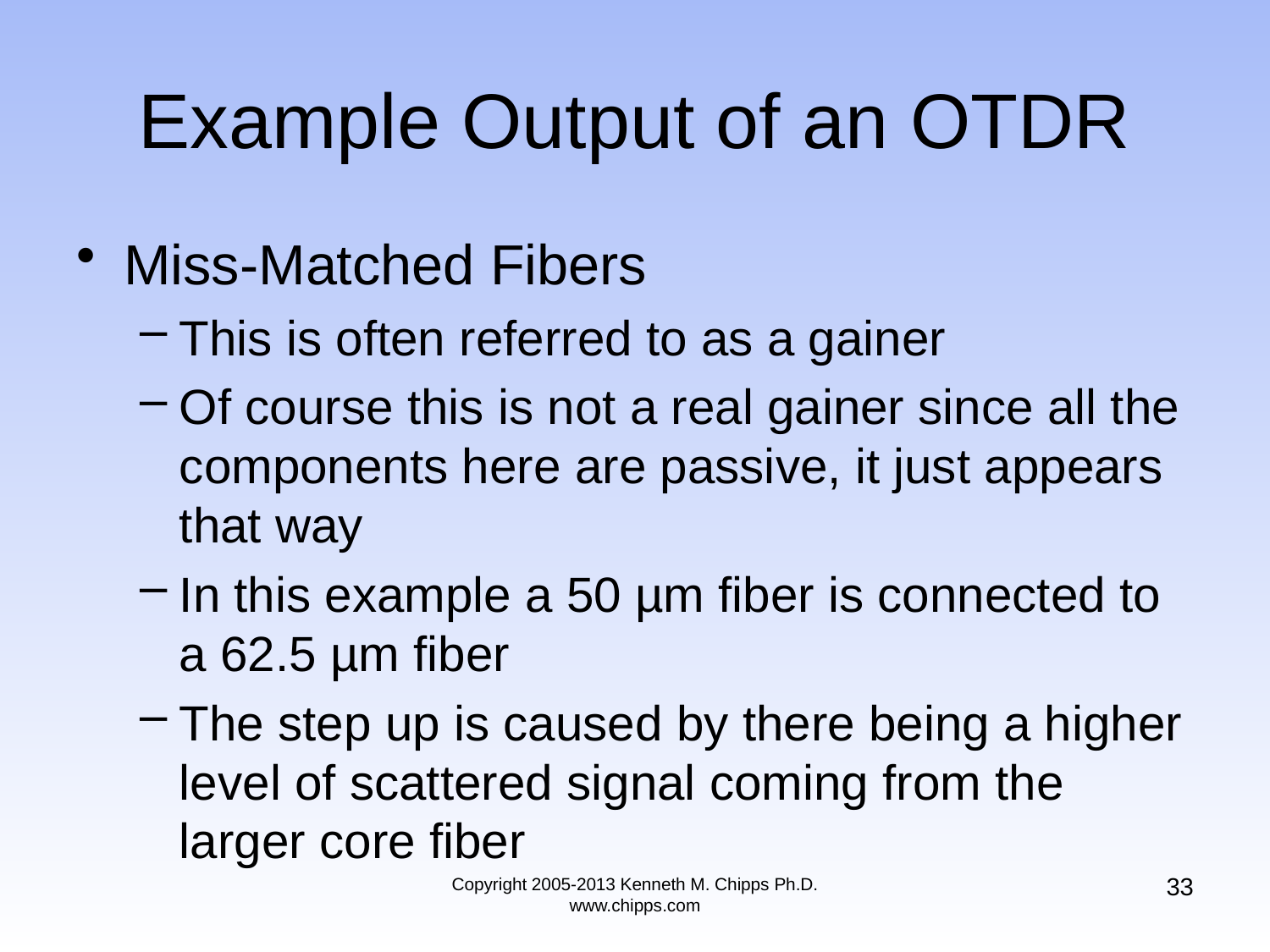

# Example Output of an OTDR
Miss-Matched Fibers
This is often referred to as a gainer
Of course this is not a real gainer since all the components here are passive, it just appears that way
In this example a 50 µm fiber is connected to a 62.5 µm fiber
The step up is caused by there being a higher level of scattered signal coming from the larger core fiber
33
Copyright 2005-2013 Kenneth M. Chipps Ph.D. www.chipps.com